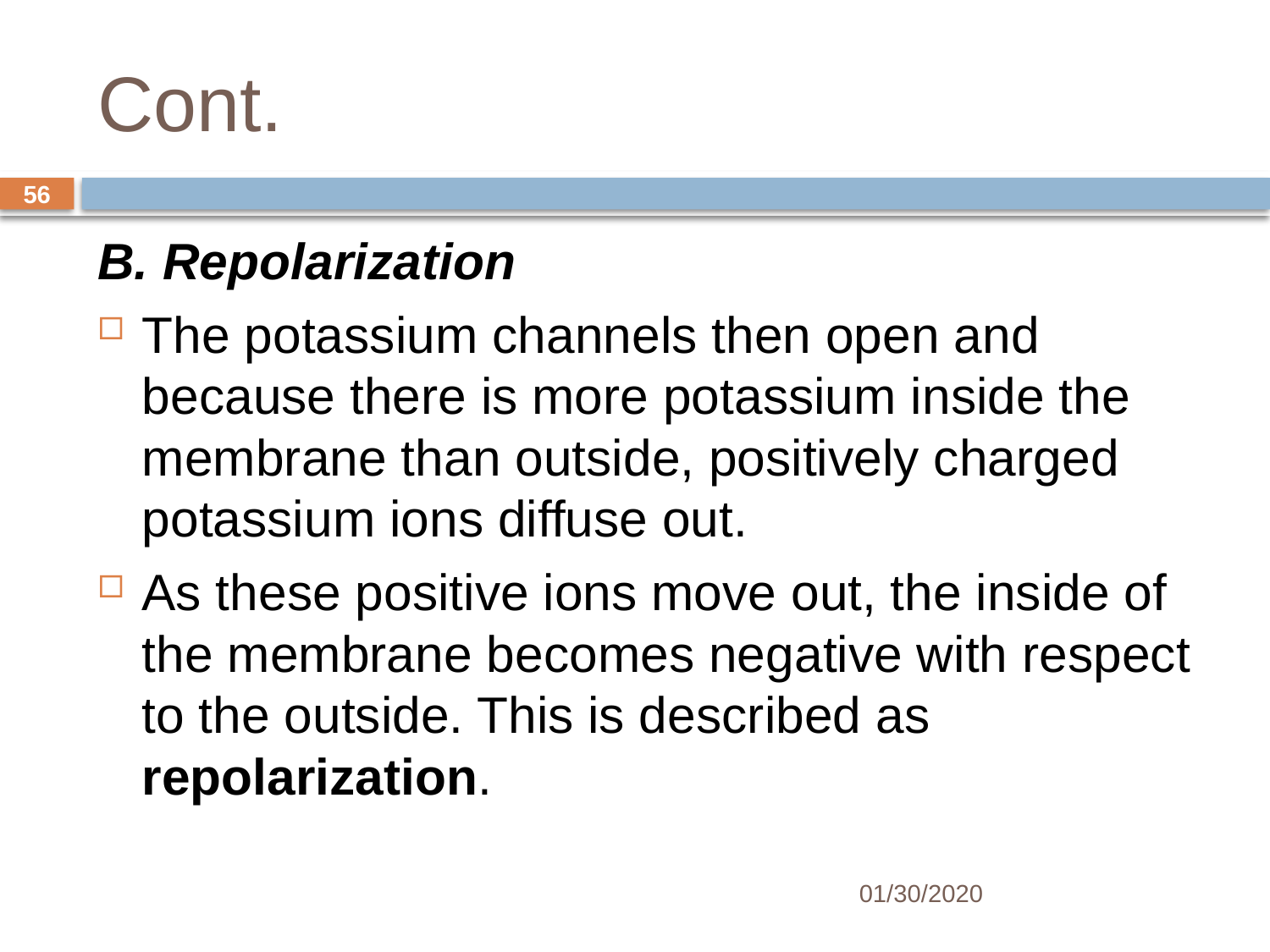

# Cont.
56
B. Repolarization
The potassium channels then open and because there is more potassium inside the membrane than outside, positively charged potassium ions diffuse out.
As these positive ions move out, the inside of the membrane becomes negative with respect to the outside. This is described as repolarization.

01/30/2020